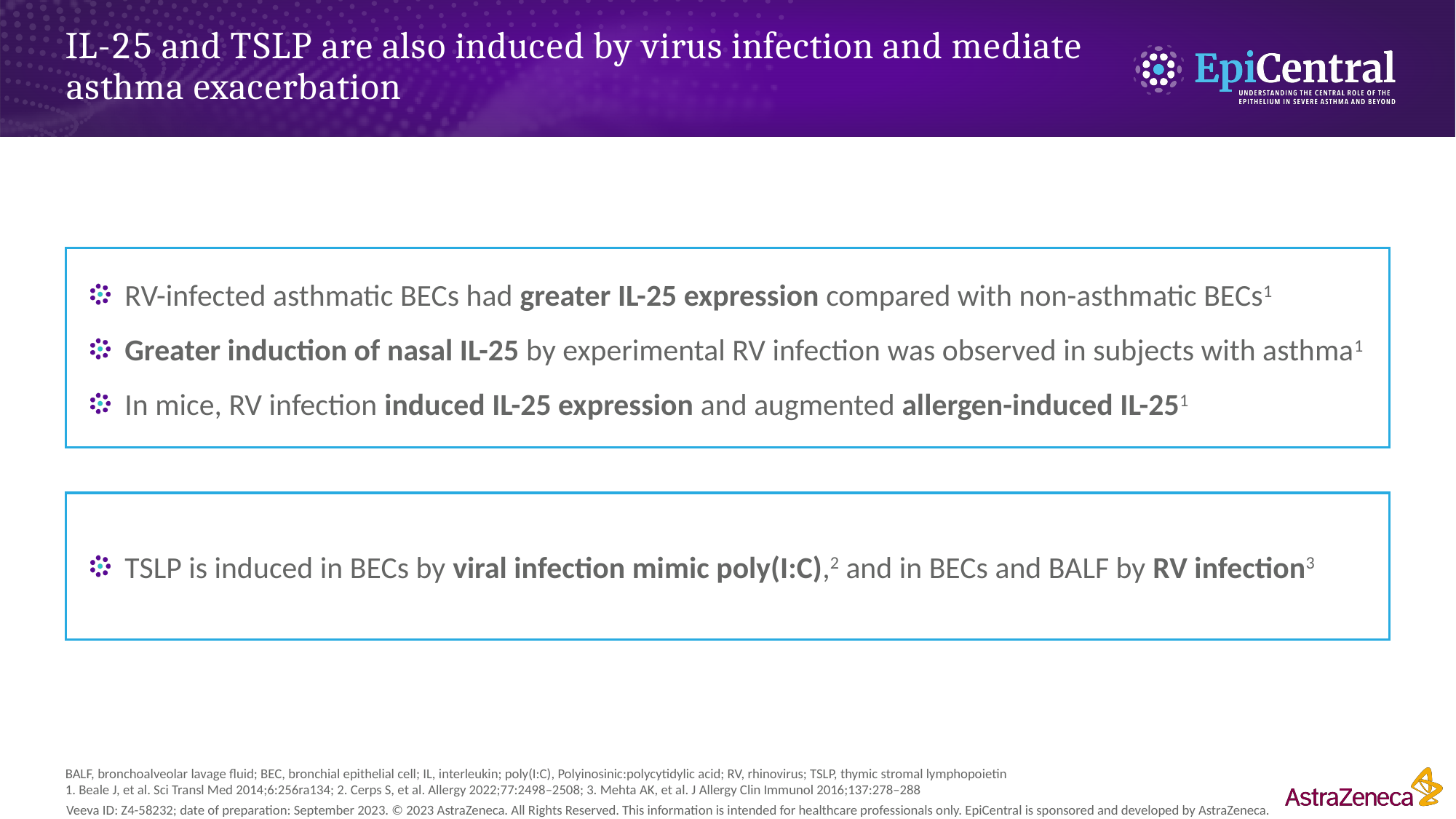

# IL-25 and TSLP are also induced by virus infection and mediate asthma exacerbation

RV-infected asthmatic BECs had greater IL-25 expression compared with non-asthmatic BECs1
Greater induction of nasal IL-25 by experimental RV infection was observed in subjects with asthma1
In mice, RV infection induced IL-25 expression and augmented allergen-induced IL-251

TSLP is induced in BECs by viral infection mimic poly(I:C),2 and in BECs and BALF by RV infection3
BALF, bronchoalveolar lavage fluid; BEC, bronchial epithelial cell; IL, interleukin; poly(I:C), Polyinosinic:polycytidylic acid; RV, rhinovirus; TSLP, thymic stromal lymphopoietin
1. Beale J, et al. Sci Transl Med 2014;6:256ra134; 2. Cerps S, et al. Allergy 2022;77:2498–2508; 3. Mehta AK, et al. J Allergy Clin Immunol 2016;137:278–288